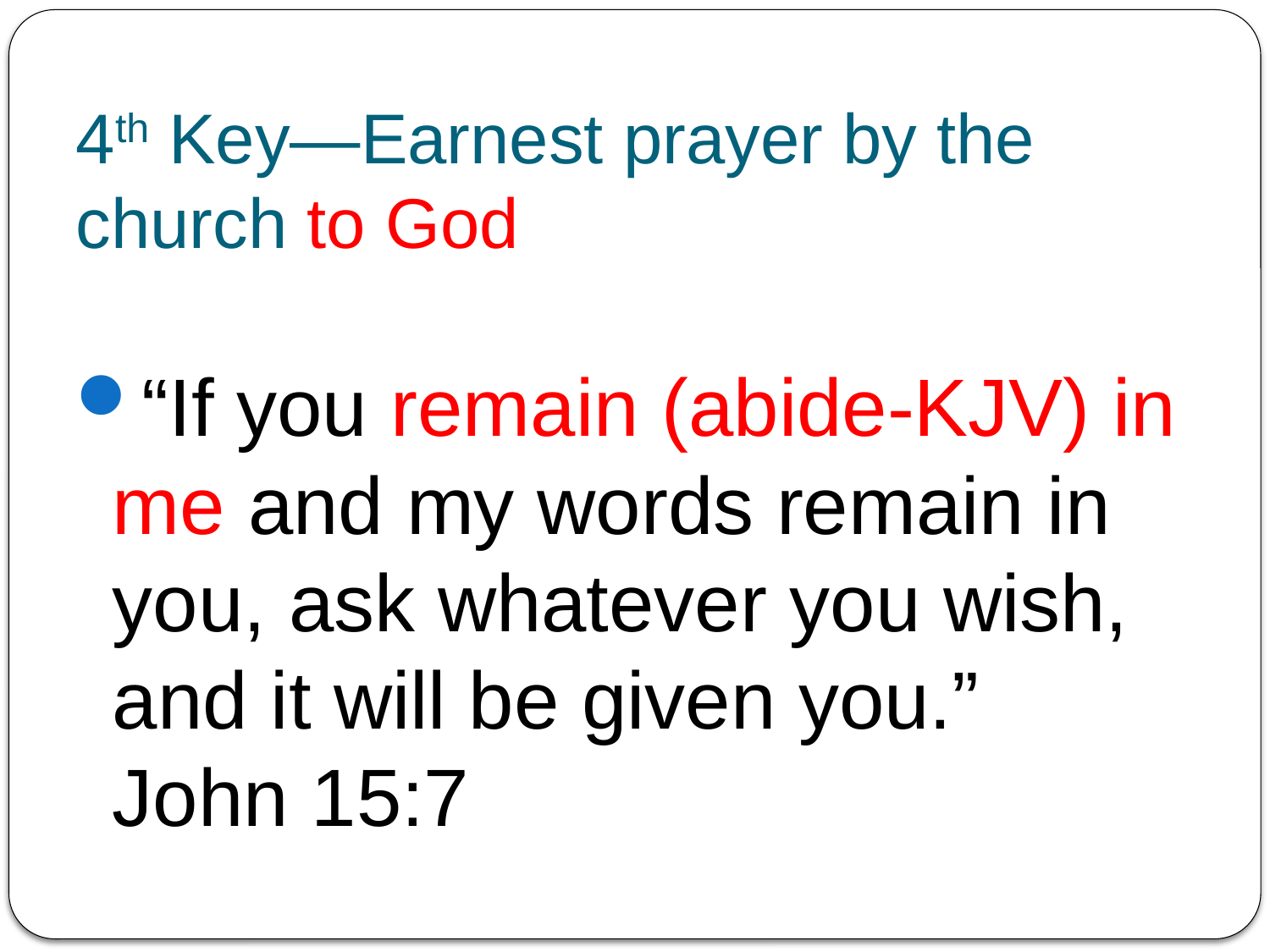

# 4th Key—Earnest prayer by the church to God
“If you remain (abide-KJV) in me and my words remain in you, ask whatever you wish, and it will be given you.”      John 15:7